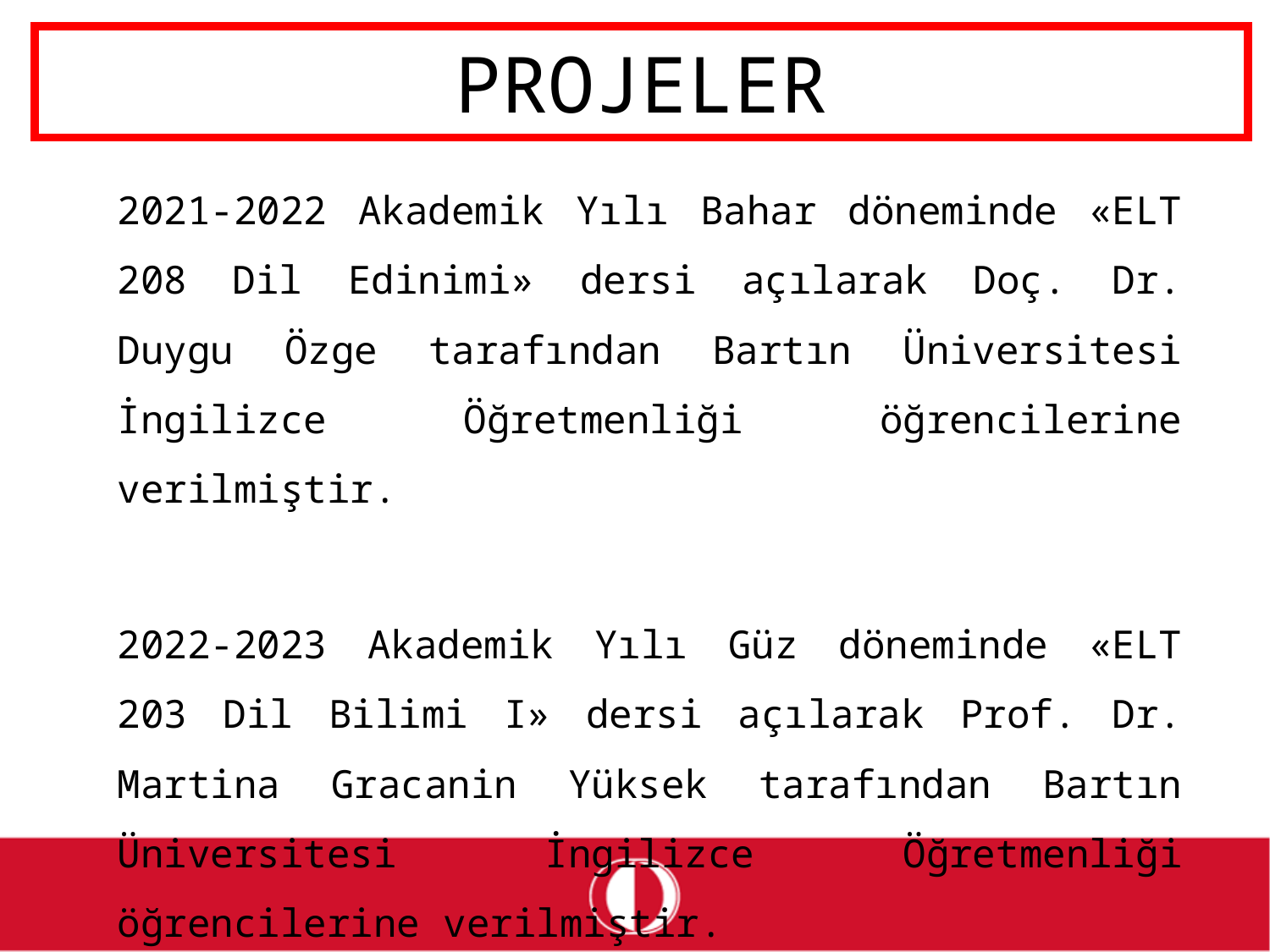

# PROJELER
2021-2022 Akademik Yılı Bahar döneminde «ELT 208 Dil Edinimi» dersi açılarak Doç. Dr. Duygu Özge tarafından Bartın Üniversitesi İngilizce Öğretmenliği öğrencilerine verilmiştir.

2022-2023 Akademik Yılı Güz döneminde «ELT 203 Dil Bilimi I» dersi açılarak Prof. Dr. Martina Gracanin Yüksek tarafından Bartın Üniversitesi İngilizce Öğretmenliği öğrencilerine verilmiştir.